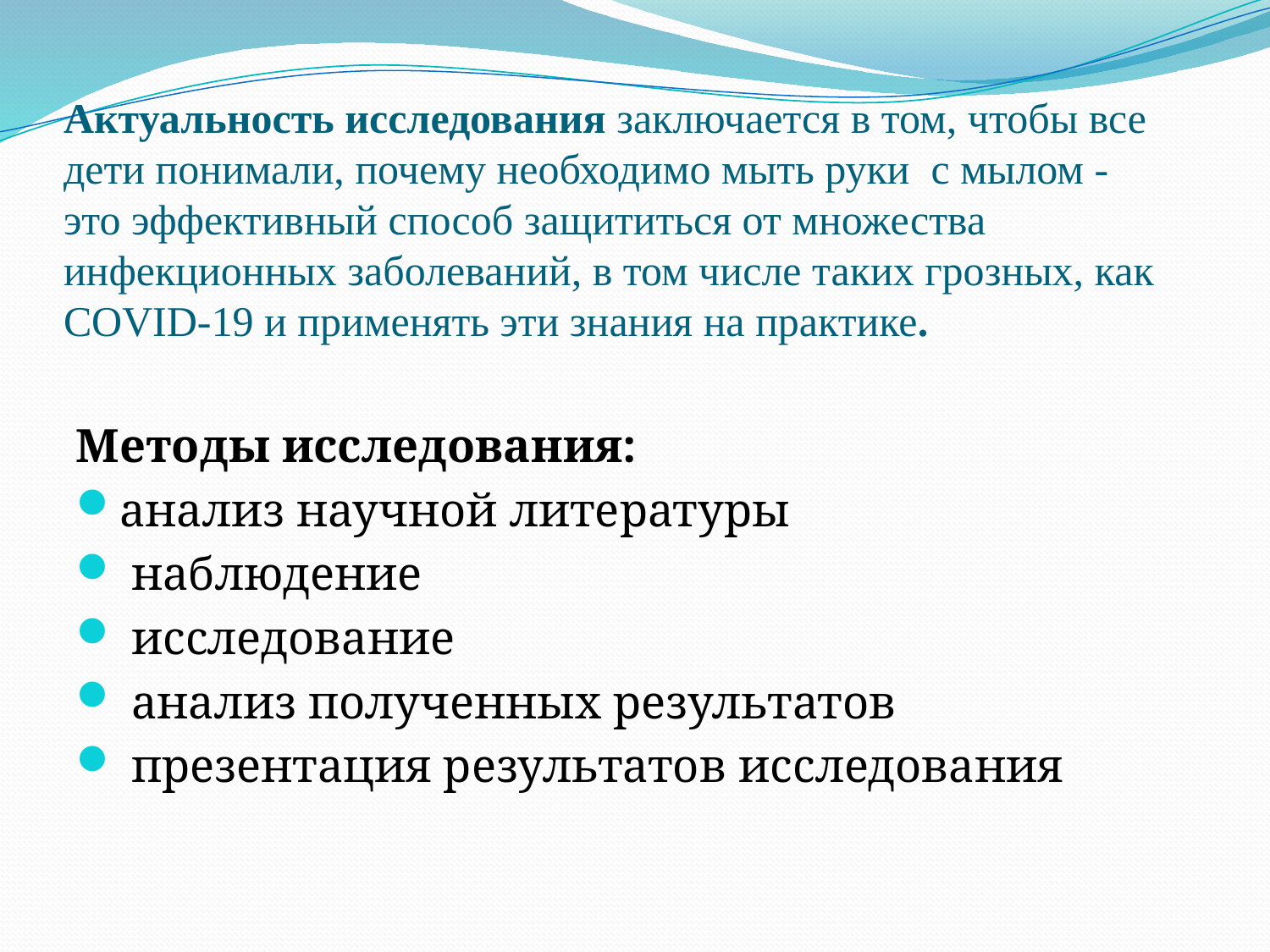

# Актуальность исследования заключается в том, чтобы все дети понимали, почему необходимо мыть руки  с мылом - это эффективный способ защититься от множества инфекционных заболеваний, в том числе таких грозных, как COVID-19 и применять эти знания на практике.

Методы исследования:
анализ научной литературы
 наблюдение
 исследование
 анализ полученных результатов
 презентация результатов исследования